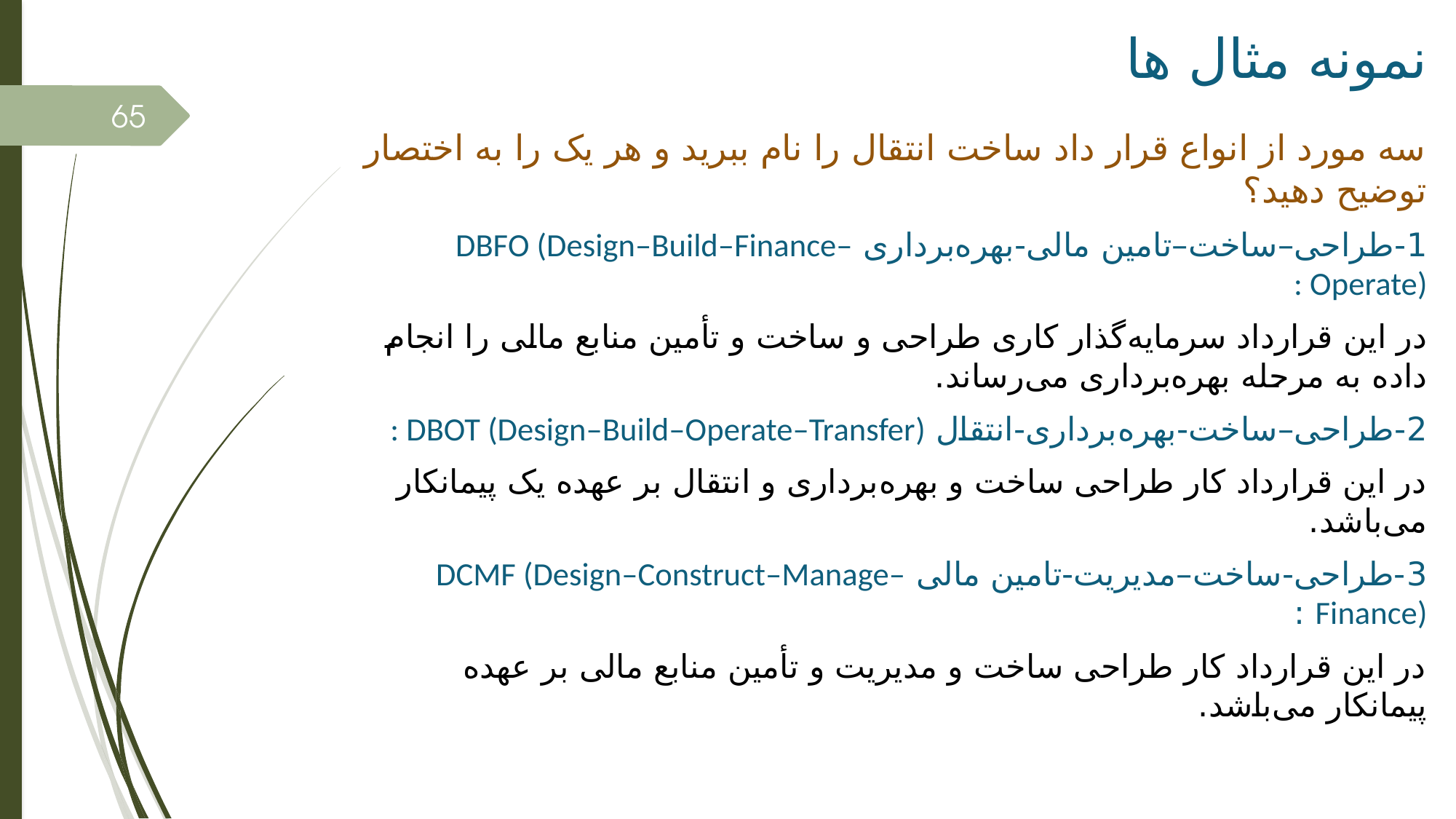

# نمونه مثال ها
65
سه مورد از انواع قرار داد ساخت انتقال را نام ببرید و هر یک را به اختصار توضیح دهید؟
1-طراحی–ساخت–تامین مالی-بهره‌برداری DBFO (Design–Build–Finance–Operate) :
در این قرارداد سرمایه‌گذار کاری طراحی و ساخت و تأمین منابع مالی را انجام داده به مرحله بهره‌برداری می‌رساند.
2-طراحی–ساخت-بهره‌برداری-انتقال DBOT (Design–Build–Operate–Transfer) :
در این قرارداد کار طراحی ساخت و بهره‌برداری و انتقال بر عهده یک پیمانکار می‌باشد.
3-طراحی-ساخت–مدیریت-تامین مالی DCMF (Design–Construct–Manage–Finance) :
در این قرارداد کار طراحی ساخت و مدیریت و تأمین منابع مالی بر عهده پیمانکار می‌باشد.